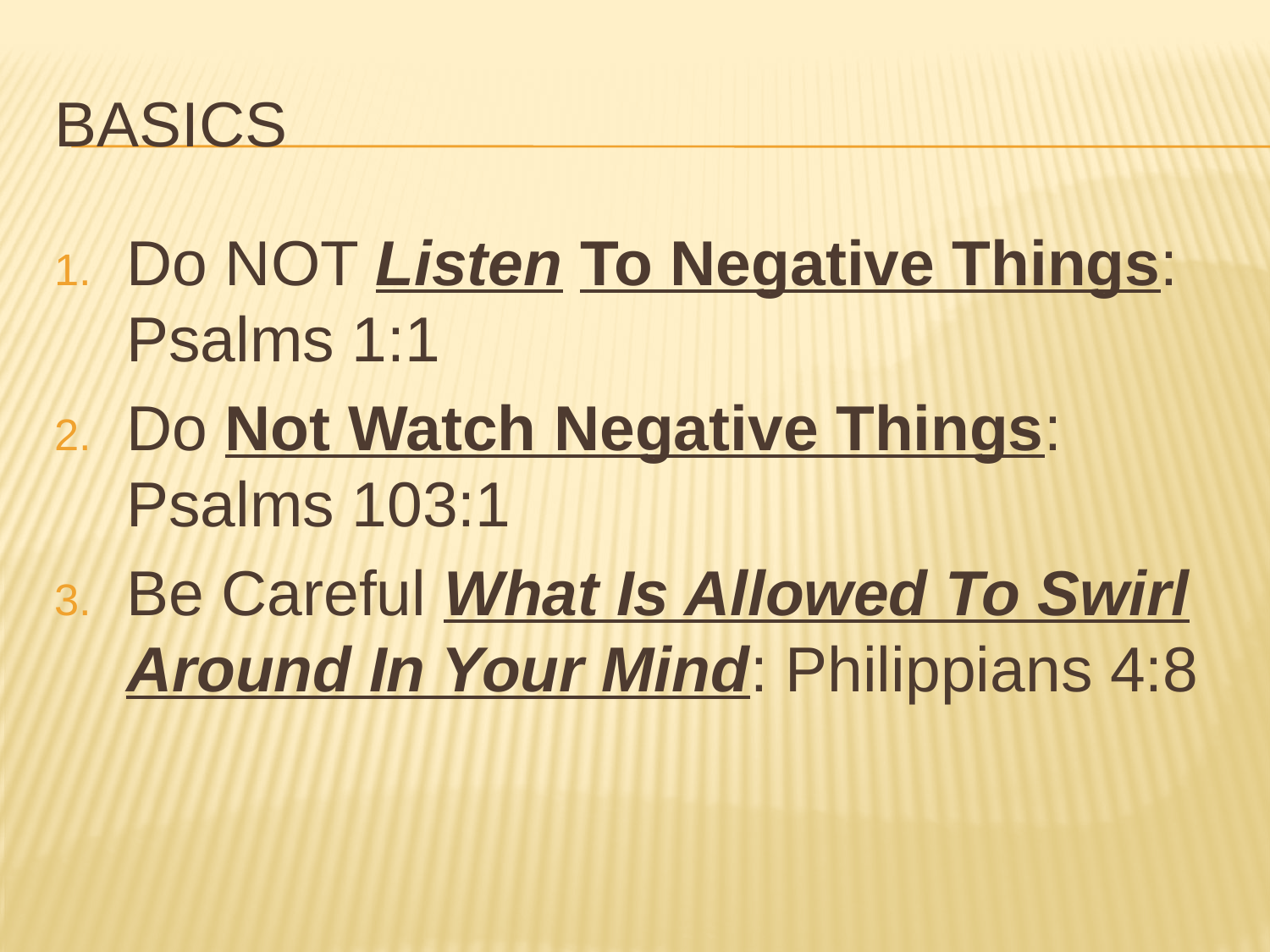

# Basics
Do NOT Listen To Negative Things: Psalms 1:1
Do Not Watch Negative Things: Psalms 103:1
Be Careful What Is Allowed To Swirl Around In Your Mind: Philippians 4:8